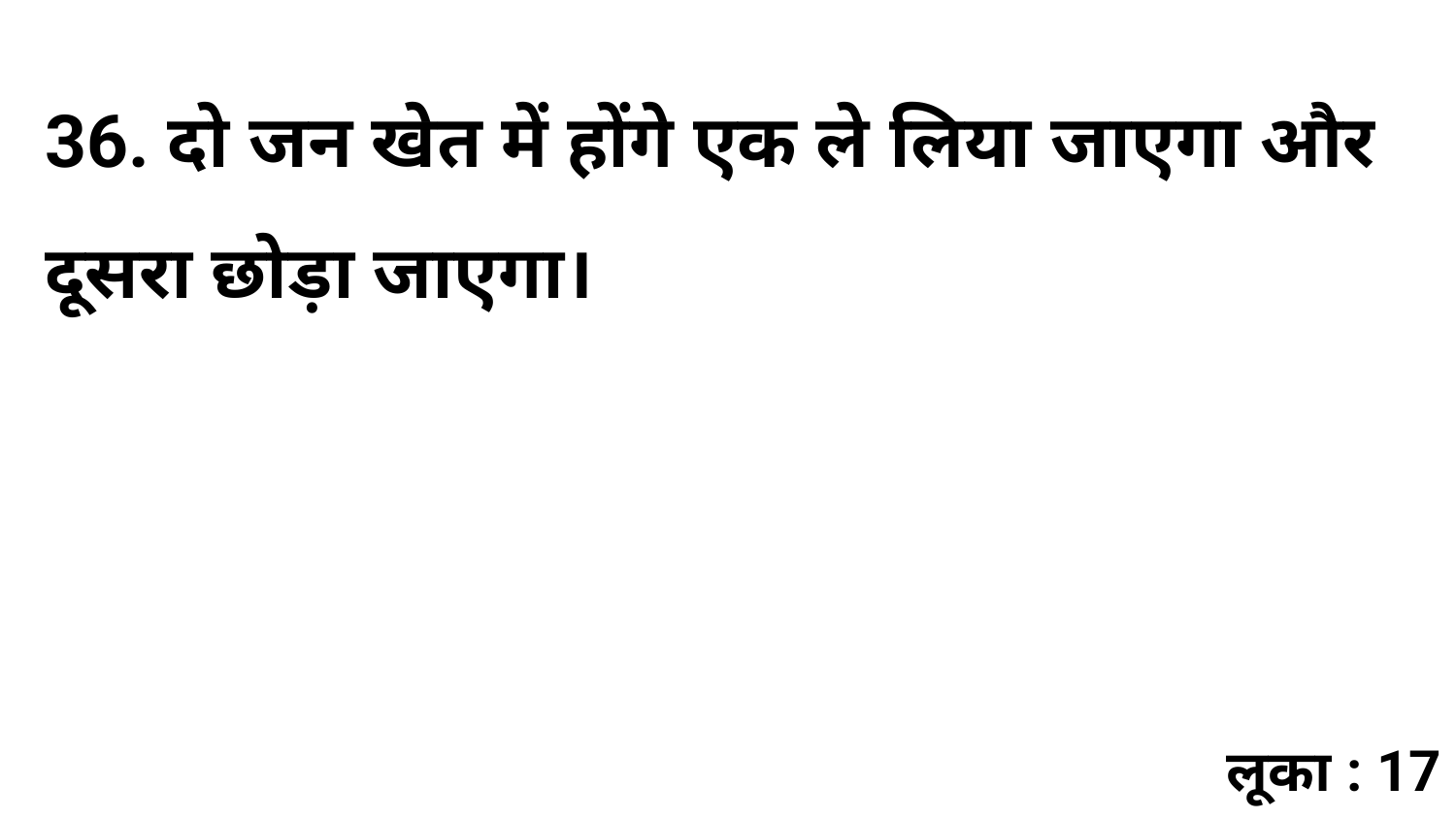

36. दो जन खेत में होंगे एक ले लिया जाएगा और दूसरा छोड़ा जाएगा।
लूका : 17